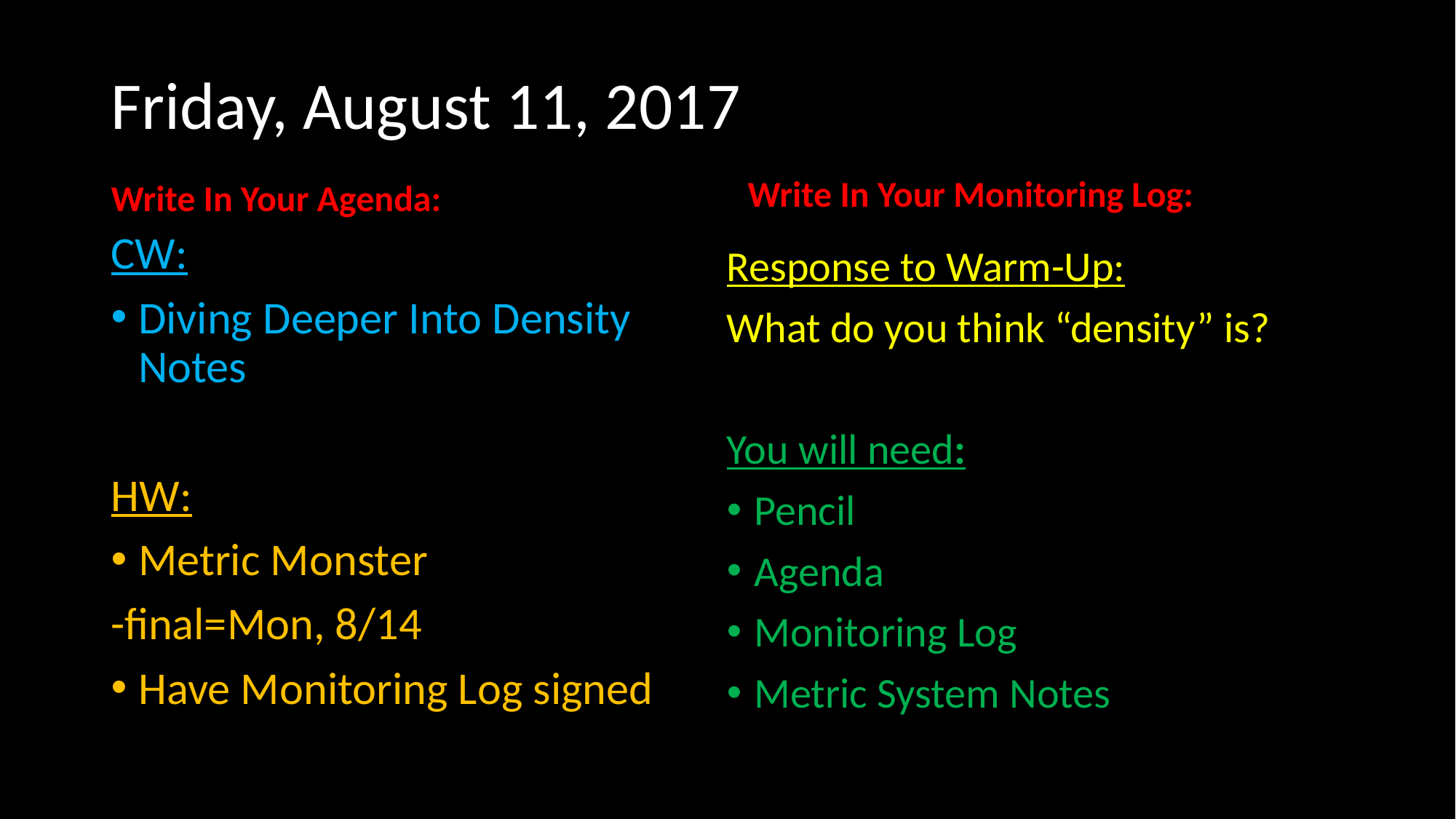

# Friday, August 11, 2017
Write In Your Agenda:
Write In Your Monitoring Log:
CW:
Diving Deeper Into Density Notes

HW:
Metric Monster
-final=Mon, 8/14
Have Monitoring Log signed
Response to Warm-Up:
What do you think “density” is?

You will need:
Pencil
Agenda
Monitoring Log
Metric System Notes